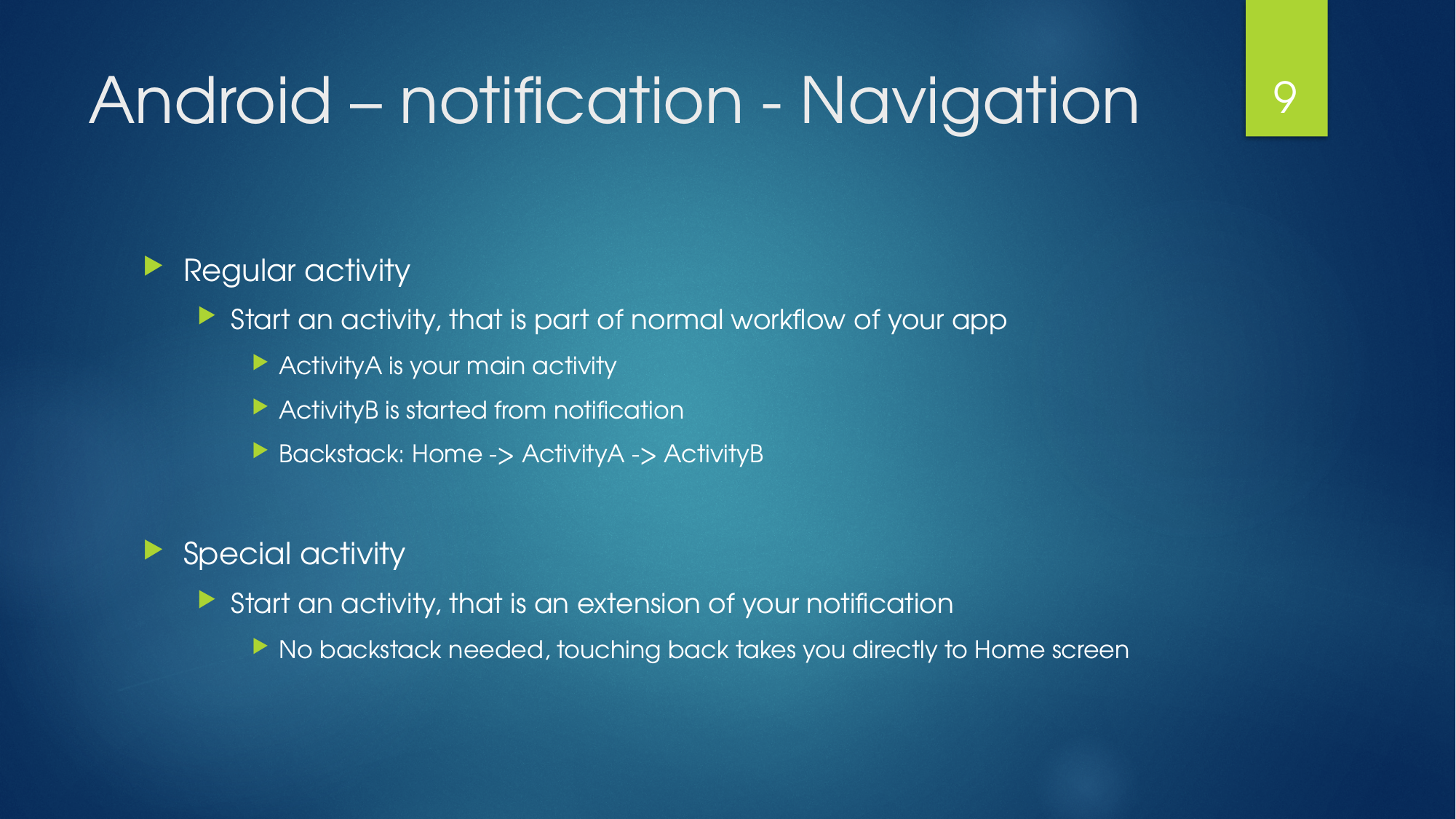

9
# Android – notification - Navigation
Regular activity
Start an activity, that is part of normal workflow of your app
ActivityA is your main activity
ActivityB is started from notification
Backstack: Home -> ActivityA -> ActivityB

Special activity
Start an activity, that is an extension of your notification
No backstack needed, touching back takes you directly to Home screen